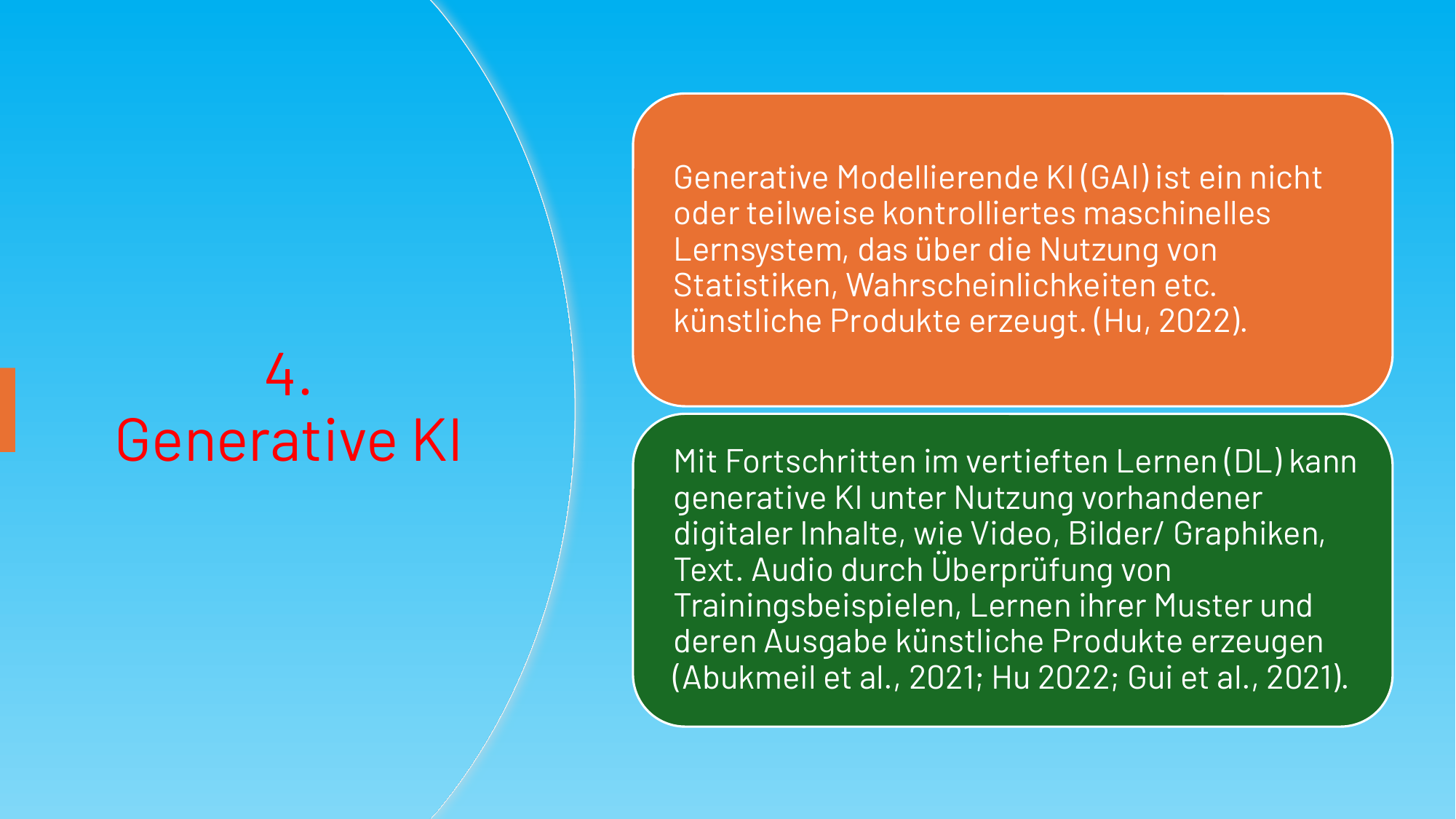

Generative Modellierende KI (GAI) ist ein nicht oder teilweise kontrolliertes maschinelles Lernsystem, das über die Nutzung von Statistiken, Wahrscheinlichkeiten etc. künstliche Produkte erzeugt. (Hu, 2022).
Mit Fortschritten im vertieften Lernen (DL) kann generative KI unter Nutzung vorhandener digitaler Inhalte, wie Video, Bilder/ Graphiken, Text. Audio durch Überprüfung von Trainingsbeispielen, Lernen ihrer Muster und deren Ausgabe künstliche Produkte erzeugen (Abukmeil et al., 2021; Hu 2022; Gui et al., 2021).
# 4. Generative KI